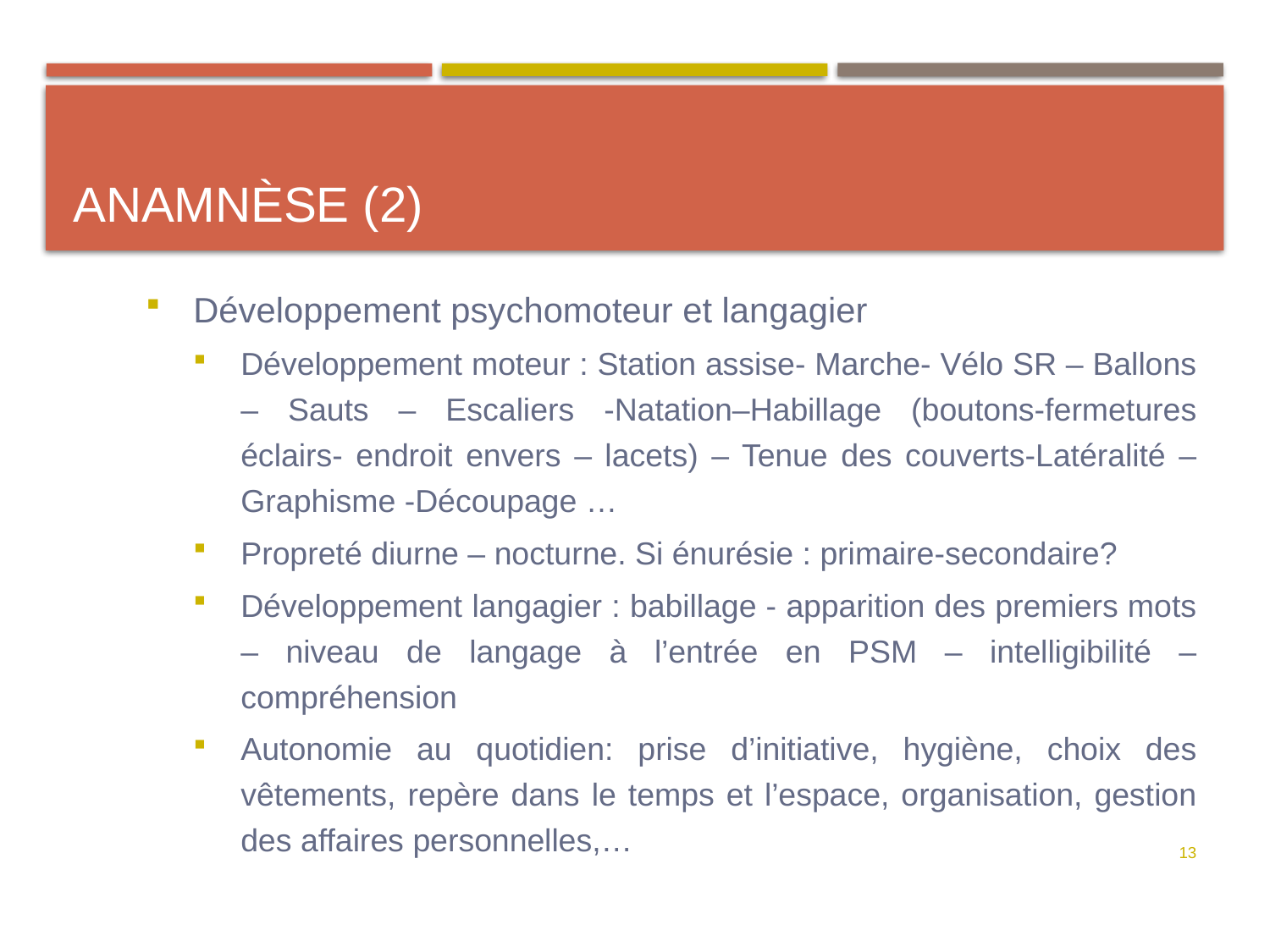

# Anamnèse (2)
Développement psychomoteur et langagier
Développement moteur : Station assise- Marche- Vélo SR – Ballons – Sauts – Escaliers -Natation–Habillage (boutons-fermetures éclairs- endroit envers – lacets) – Tenue des couverts-Latéralité – Graphisme -Découpage …
Propreté diurne – nocturne. Si énurésie : primaire-secondaire?
Développement langagier : babillage - apparition des premiers mots – niveau de langage à l’entrée en PSM – intelligibilité – compréhension
Autonomie au quotidien: prise d’initiative, hygiène, choix des vêtements, repère dans le temps et l’espace, organisation, gestion des affaires personnelles,…

13